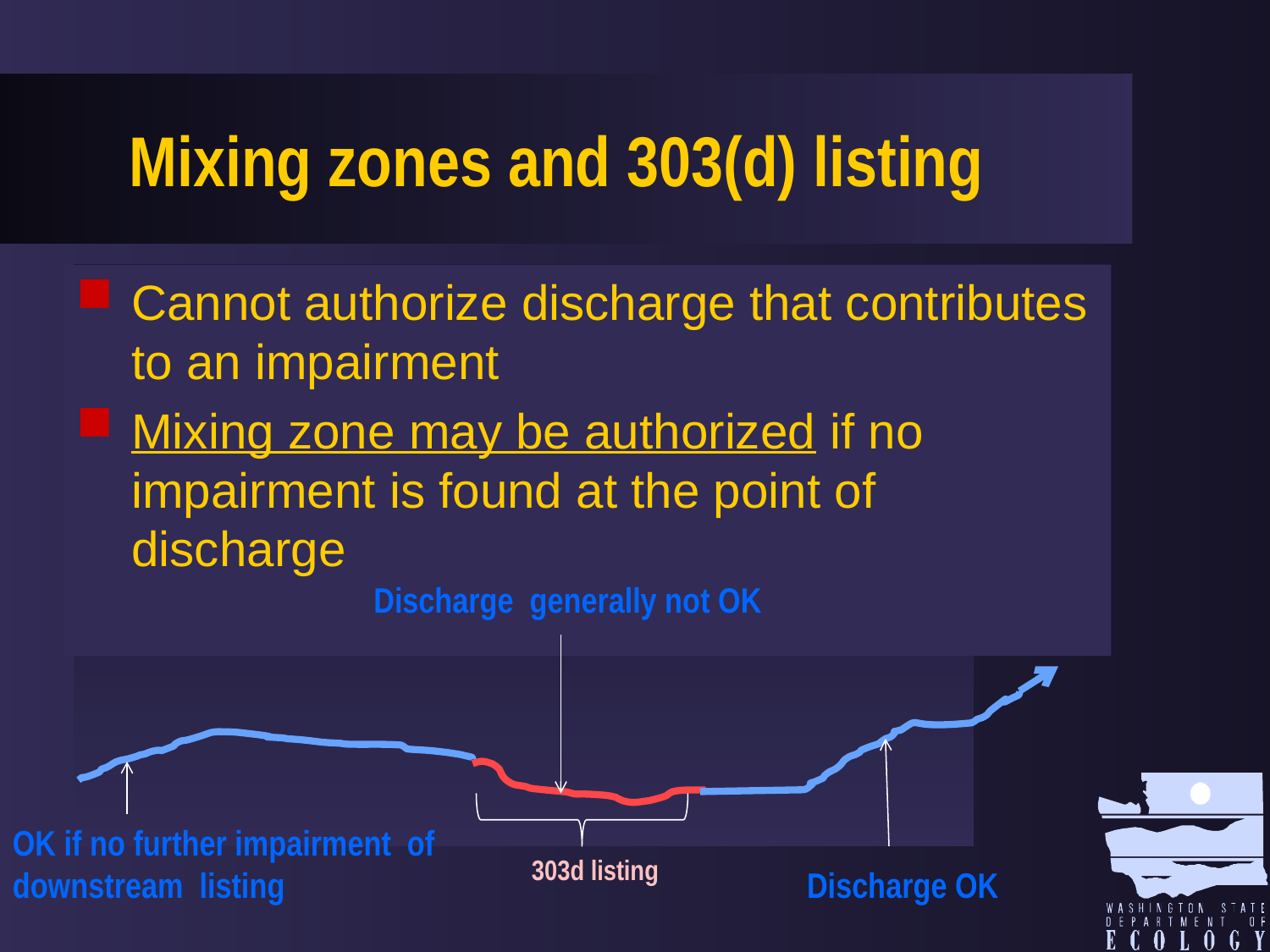

# Mixing zones and 303(d) listing
Cannot authorize discharge that contributes to an impairment
Mixing zone may be authorized if no impairment is found at the point of discharge
Discharge  generally not OK

OK if no further impairment  of downstream  listing
303d listing
Discharge OK